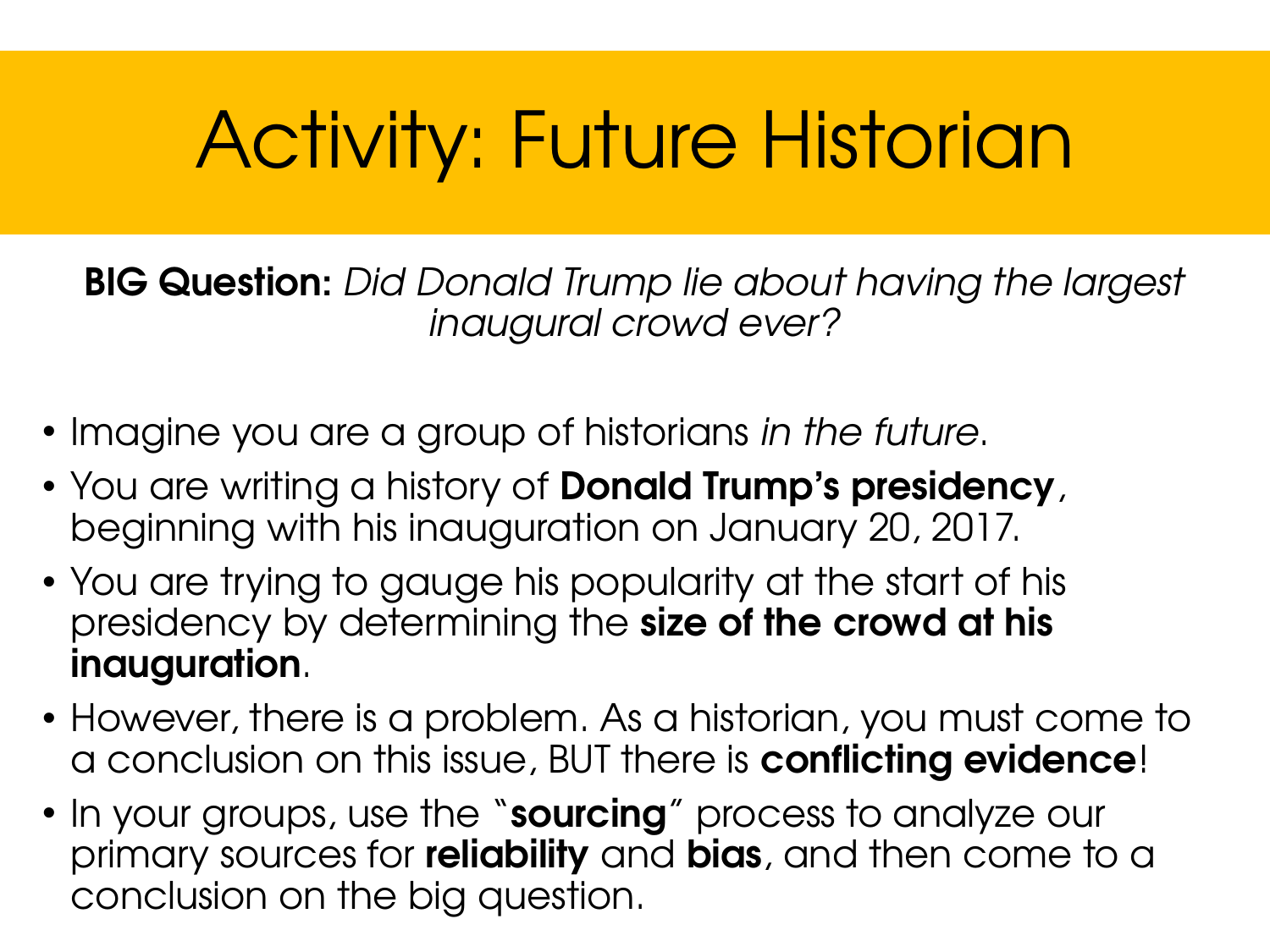

Activity: Future Historian
BIG Question: Did Donald Trump lie about having the largest inaugural crowd ever?

Imagine you are a group of historians in the future.
You are writing a history of Donald Trump’s presidency, beginning with his inauguration on January 20, 2017.
You are trying to gauge his popularity at the start of his presidency by determining the size of the crowd at his inauguration.
However, there is a problem. As a historian, you must come to a conclusion on this issue, BUT there is conflicting evidence!
In your groups, use the “sourcing” process to analyze our primary sources for reliability and bias, and then come to a conclusion on the big question.